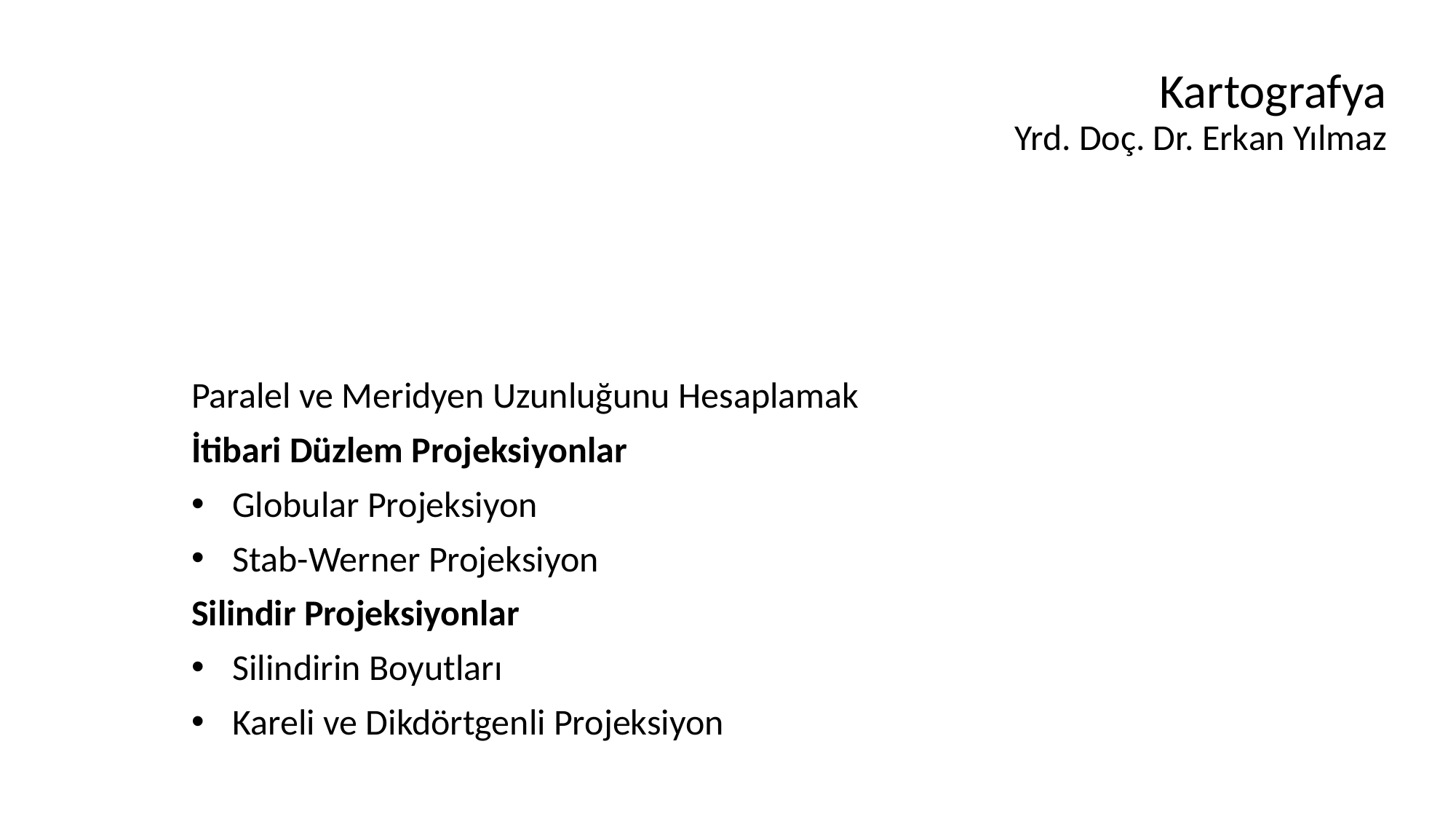

# Kartografya Yrd. Doç. Dr. Erkan Yılmaz
Paralel ve Meridyen Uzunluğunu Hesaplamak
İtibari Düzlem Projeksiyonlar
Globular Projeksiyon
Stab-Werner Projeksiyon
Silindir Projeksiyonlar
Silindirin Boyutları
Kareli ve Dikdörtgenli Projeksiyon